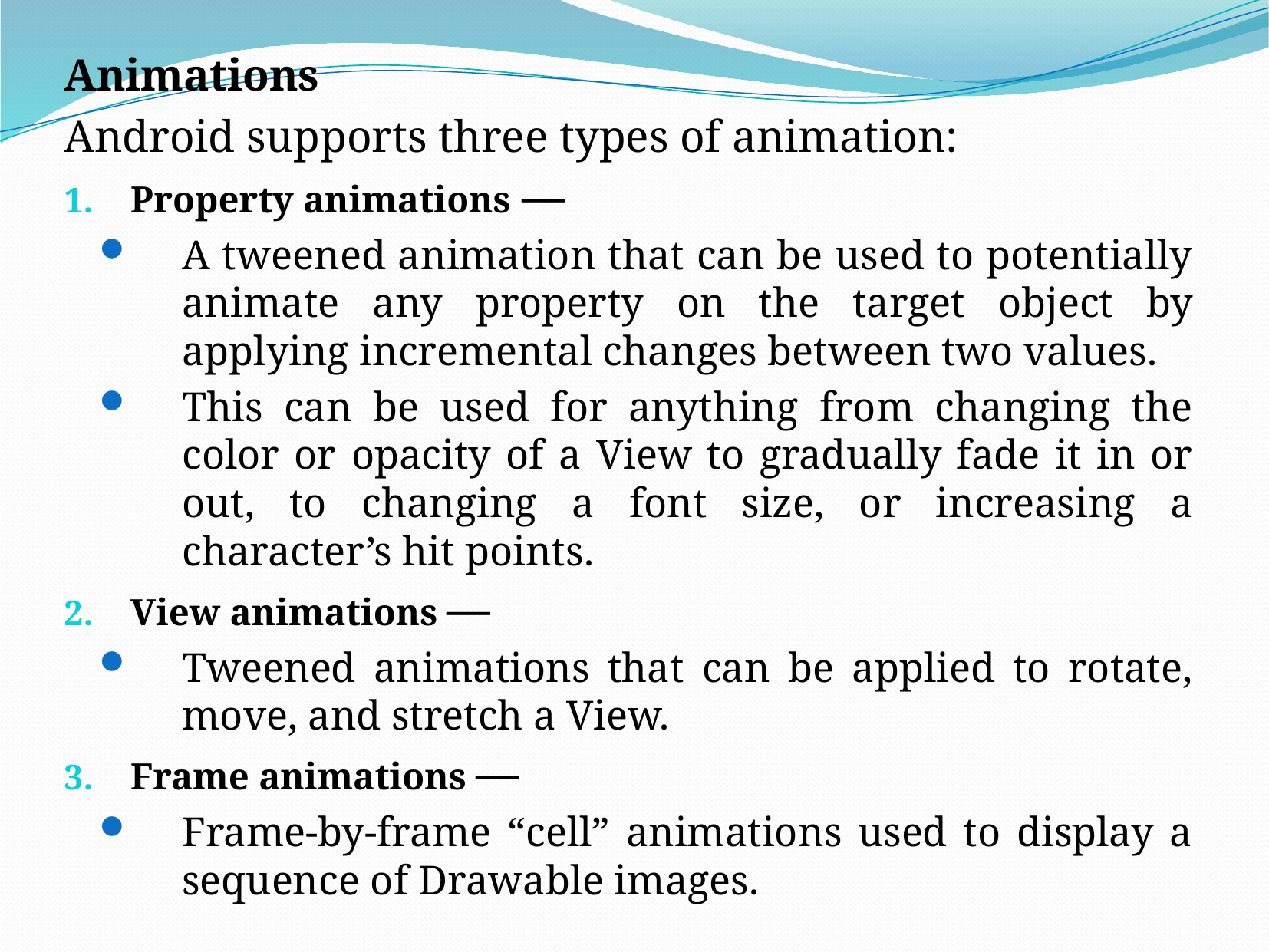

Animations
Android supports three types of animation:
Property animations —
A tweened animation that can be used to potentially animate any property on the target object by applying incremental changes between two values.
This can be used for anything from changing the color or opacity of a View to gradually fade it in or out, to changing a font size, or increasing a character’s hit points.
View animations —
Tweened animations that can be applied to rotate, move, and stretch a View.
Frame animations —
Frame-by-frame “cell” animations used to display a sequence of Drawable images.